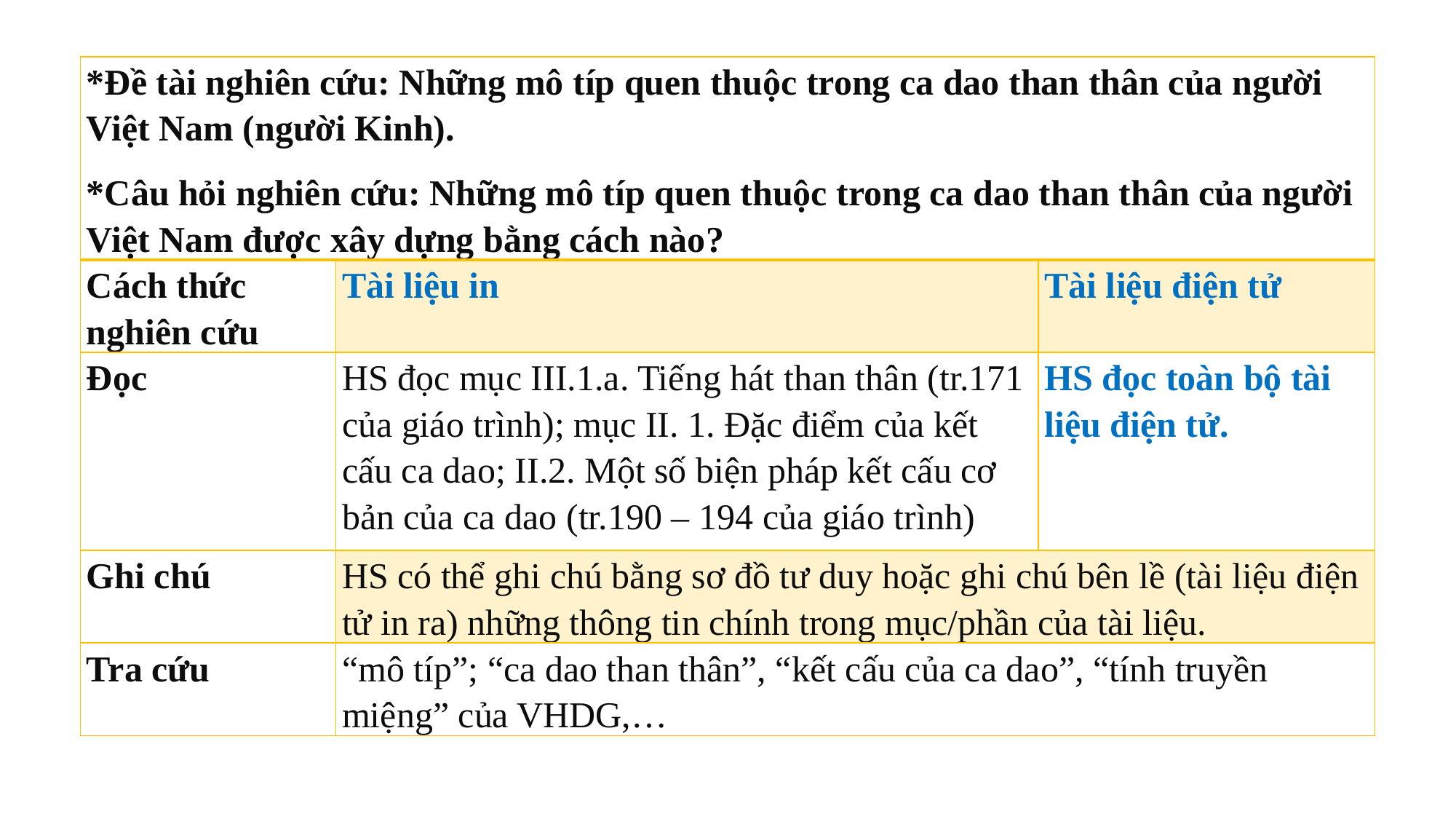

| \*Đề tài nghiên cứu: Những mô típ quen thuộc trong ca dao than thân của người Việt Nam (người Kinh). \*Câu hỏi nghiên cứu: Những mô típ quen thuộc trong ca dao than thân của người Việt Nam được xây dựng bằng cách nào? |  |  |
| --- | --- | --- |
| Cách thức nghiên cứu | Tài liệu in | Tài liệu điện tử |
| Đọc | HS đọc mục III.1.a. Tiếng hát than thân (tr.171 của giáo trình); mục II. 1. Đặc điểm của kết cấu ca dao; II.2. Một số biện pháp kết cấu cơ bản của ca dao (tr.190 – 194 của giáo trình) | HS đọc toàn bộ tài liệu điện tử. |
| Ghi chú | HS có thể ghi chú bằng sơ đồ tư duy hoặc ghi chú bên lề (tài liệu điện tử in ra) những thông tin chính trong mục/phần của tài liệu. |  |
| Tra cứu | “mô típ”; “ca dao than thân”, “kết cấu của ca dao”, “tính truyền miệng” của VHDG,… |  |